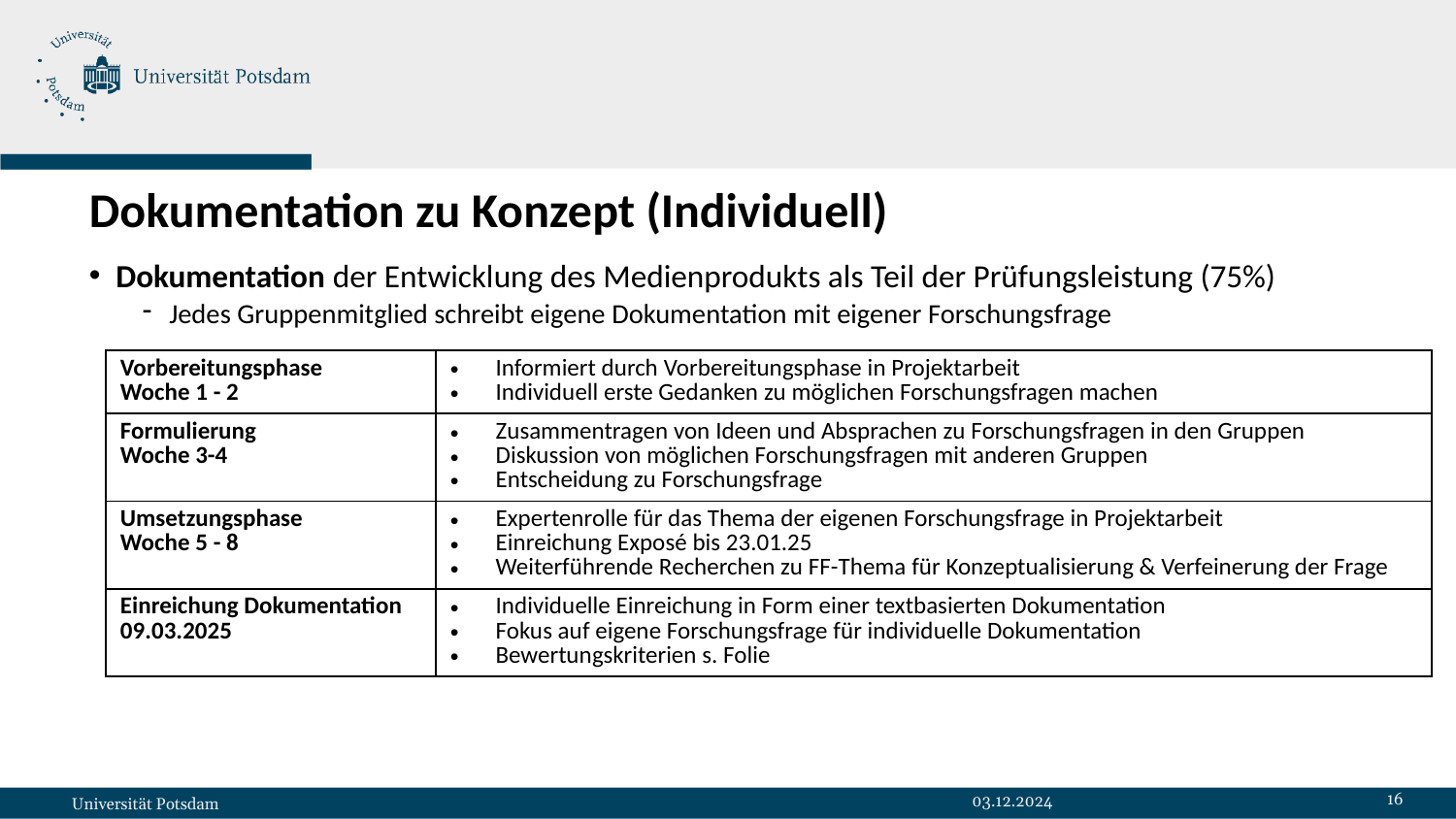

# Dokumentation zu Konzept (Individuell)
Dokumentation der Entwicklung des Medienprodukts als Teil der Prüfungsleistung (75%)
Jedes Gruppenmitglied schreibt eigene Dokumentation mit eigener Forschungsfrage
| Vorbereitungsphase Woche 1 - 2 | Informiert durch Vorbereitungsphase in Projektarbeit Individuell erste Gedanken zu möglichen Forschungsfragen machen |
| --- | --- |
| Formulierung Woche 3-4 | Zusammentragen von Ideen und Absprachen zu Forschungsfragen in den Gruppen Diskussion von möglichen Forschungsfragen mit anderen Gruppen Entscheidung zu Forschungsfrage |
| Umsetzungsphase Woche 5 - 8 | Expertenrolle für das Thema der eigenen Forschungsfrage in Projektarbeit Einreichung Exposé bis 23.01.25 Weiterführende Recherchen zu FF-Thema für Konzeptualisierung & Verfeinerung der Frage |
| Einreichung Dokumentation 09.03.2025 | Individuelle Einreichung in Form einer textbasierten Dokumentation Fokus auf eigene Forschungsfrage für individuelle Dokumentation Bewertungskriterien s. Folie |